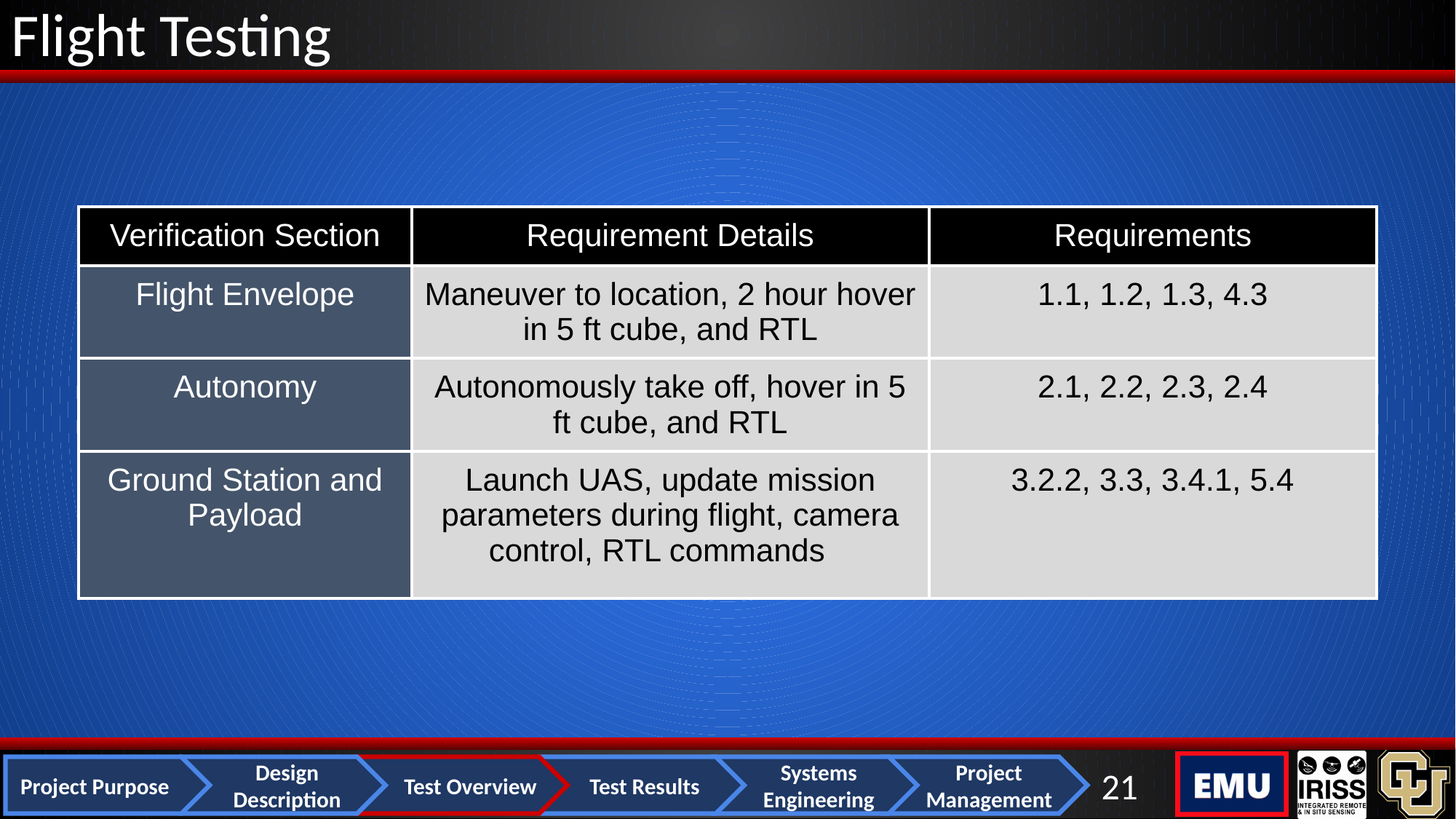

# Flight Testing
| Verification Section | Requirement Details | Requirements |
| --- | --- | --- |
| Flight Envelope | Maneuver to location, 2 hour hover in 5 ft cube, and RTL | 1.1, 1.2, 1.3, 4.3 |
| Autonomy | Autonomously take off, hover in 5 ft cube, and RTL | 2.1, 2.2, 2.3, 2.4 |
| Ground Station and Payload | Launch UAS, update mission parameters during flight, camera control, RTL commands | 3.2.2, 3.3, 3.4.1, 5.4 |
21